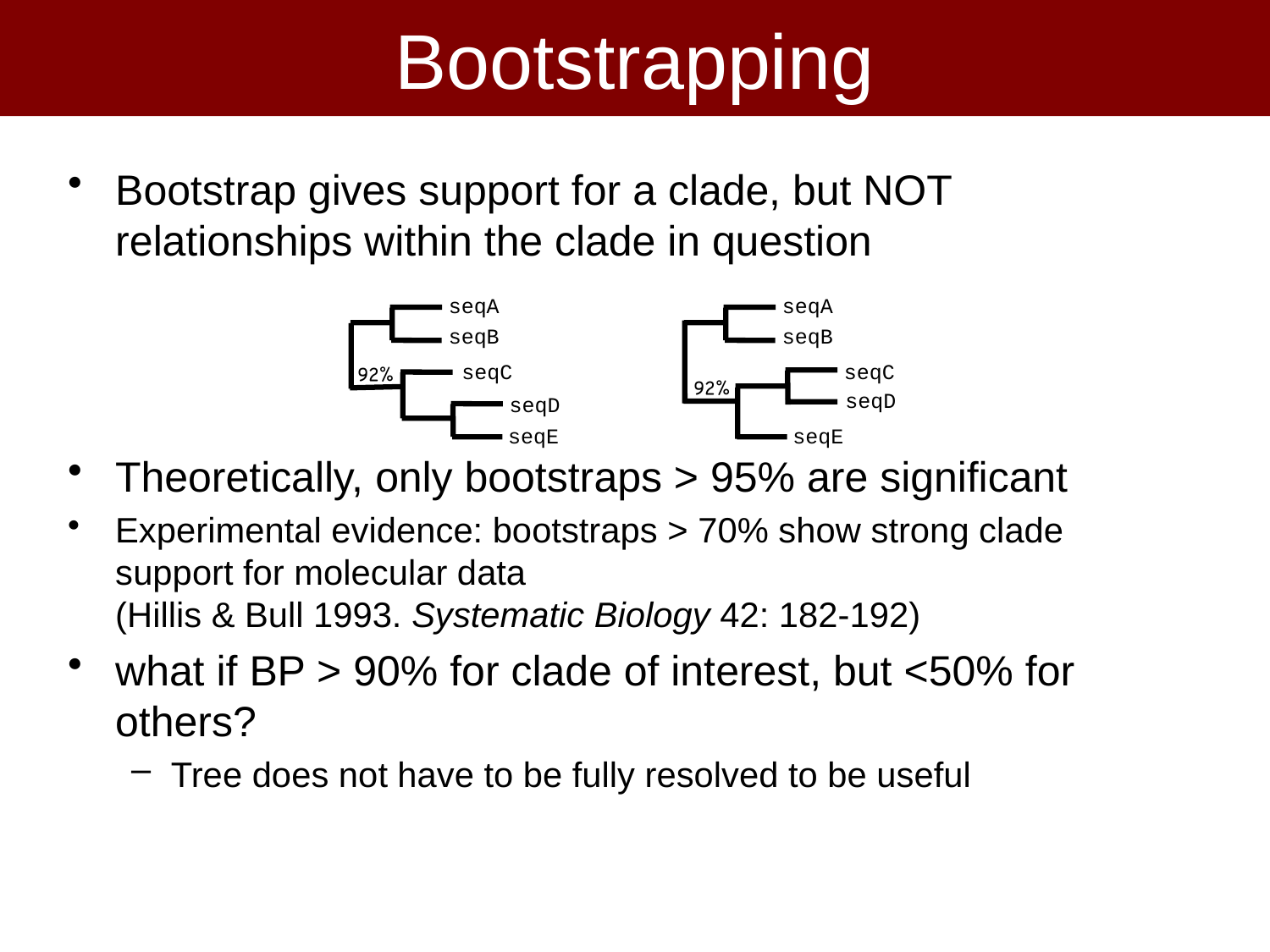

# Bootstrapping
Bootstrap gives support for a clade, but NOT relationships within the clade in question

Theoretically, only bootstraps > 95% are significant
Experimental evidence: bootstraps > 70% show strong clade support for molecular data
(Hillis & Bull 1993. Systematic Biology 42: 182-192)
what if BP > 90% for clade of interest, but <50% for others?
Tree does not have to be fully resolved to be useful

seqA

seqB

seqC
92%

seqD

seqE

seqA

seqB

seqC

92%
seqD

seqE